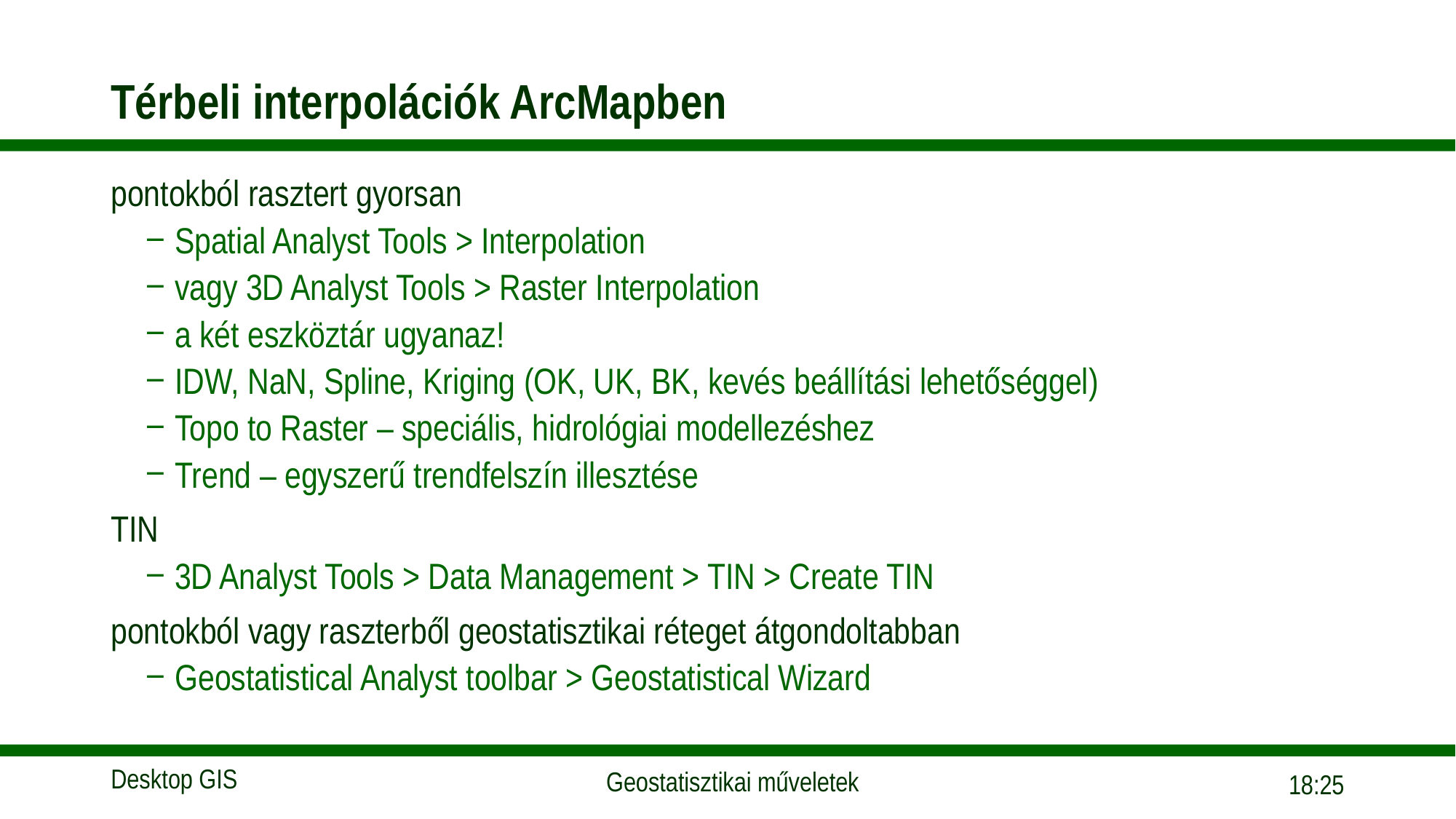

# Térbeli interpolációk ArcMapben
pontokból rasztert gyorsan
Spatial Analyst Tools > Interpolation
vagy 3D Analyst Tools > Raster Interpolation
a két eszköztár ugyanaz!
IDW, NaN, Spline, Kriging (OK, UK, BK, kevés beállítási lehetőséggel)
Topo to Raster – speciális, hidrológiai modellezéshez
Trend – egyszerű trendfelszín illesztése
TIN
3D Analyst Tools > Data Management > TIN > Create TIN
pontokból vagy raszterből geostatisztikai réteget átgondoltabban
Geostatistical Analyst toolbar > Geostatistical Wizard
18:25